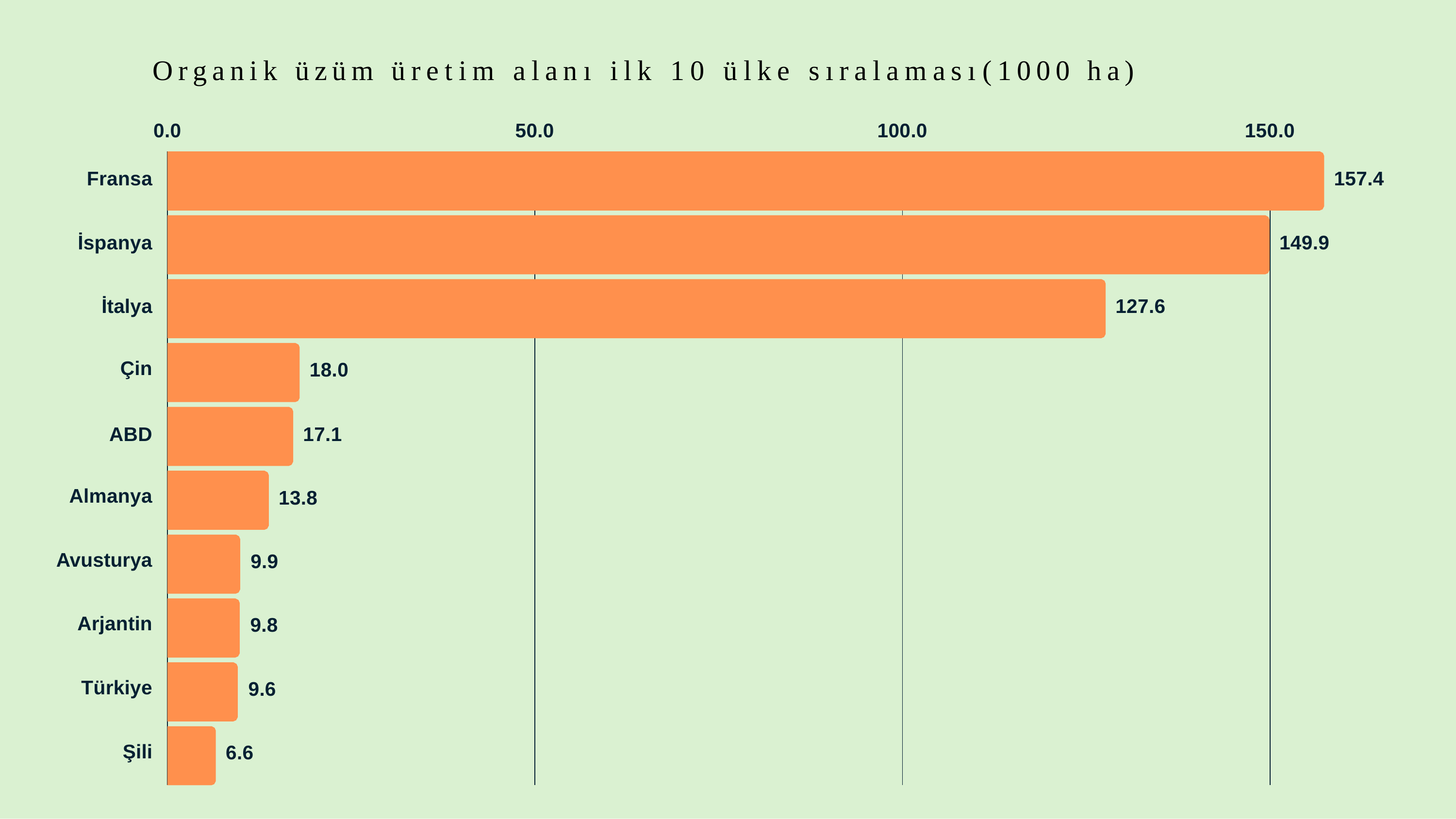

# Organik üzüm üretim alanı ilk 10 ülke sıralaması(1000 ha)
|  | 0.0 |  |  | 50.0 | 100.0 |  | 150.0 |  |
| --- | --- | --- | --- | --- | --- | --- | --- | --- |
| Fransa |  |  |  |  |  |  |  | 157.4 |
| İspanya |  |  |  |  |  |  | 149.9 |  |
| İtalya |  |  |  |  |  | 127.6 |  |  |
| Çin |  |  | 18.0 |  |  |  |  |  |
| ABD |  |  | 17.1 |  |  |  |  |  |
| Almanya |  |  | 13.8 |  |  |  |  |  |
| Avusturya |  | 9.9 |  |  |  |  |  |  |
| Arjantin |  | 9.8 |  |  |  |  |  |  |
| Türkiye |  | 9.6 |  |  |  |  |  |  |
| Şili |  | 6.6 |  |  |  |  |  |  |